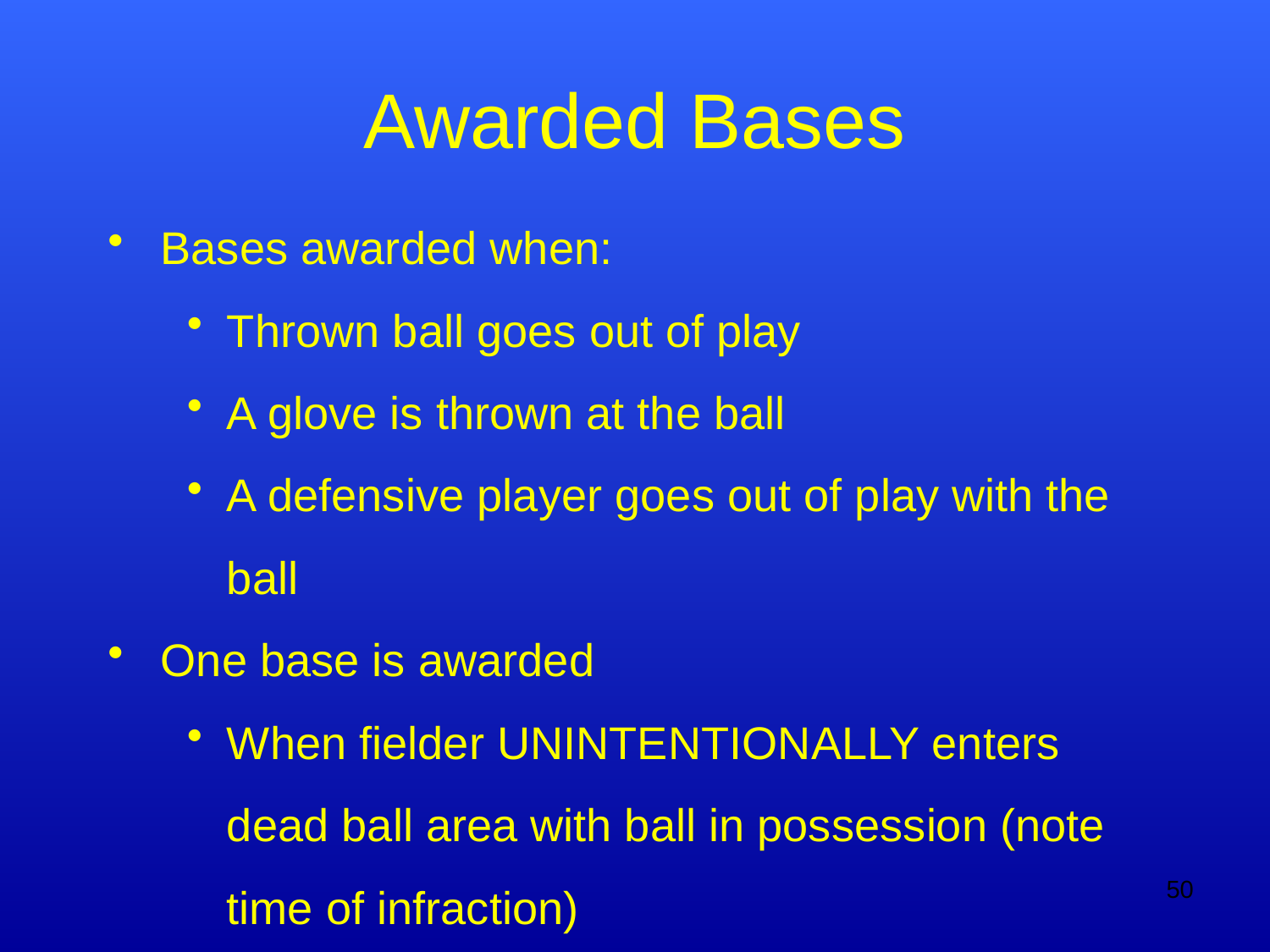

# Awarded Bases
Bases awarded when:
Thrown ball goes out of play
A glove is thrown at the ball
A defensive player goes out of play with the ball
One base is awarded
When fielder UNINTENTIONALLY enters dead ball area with ball in possession (note time of infraction)
50